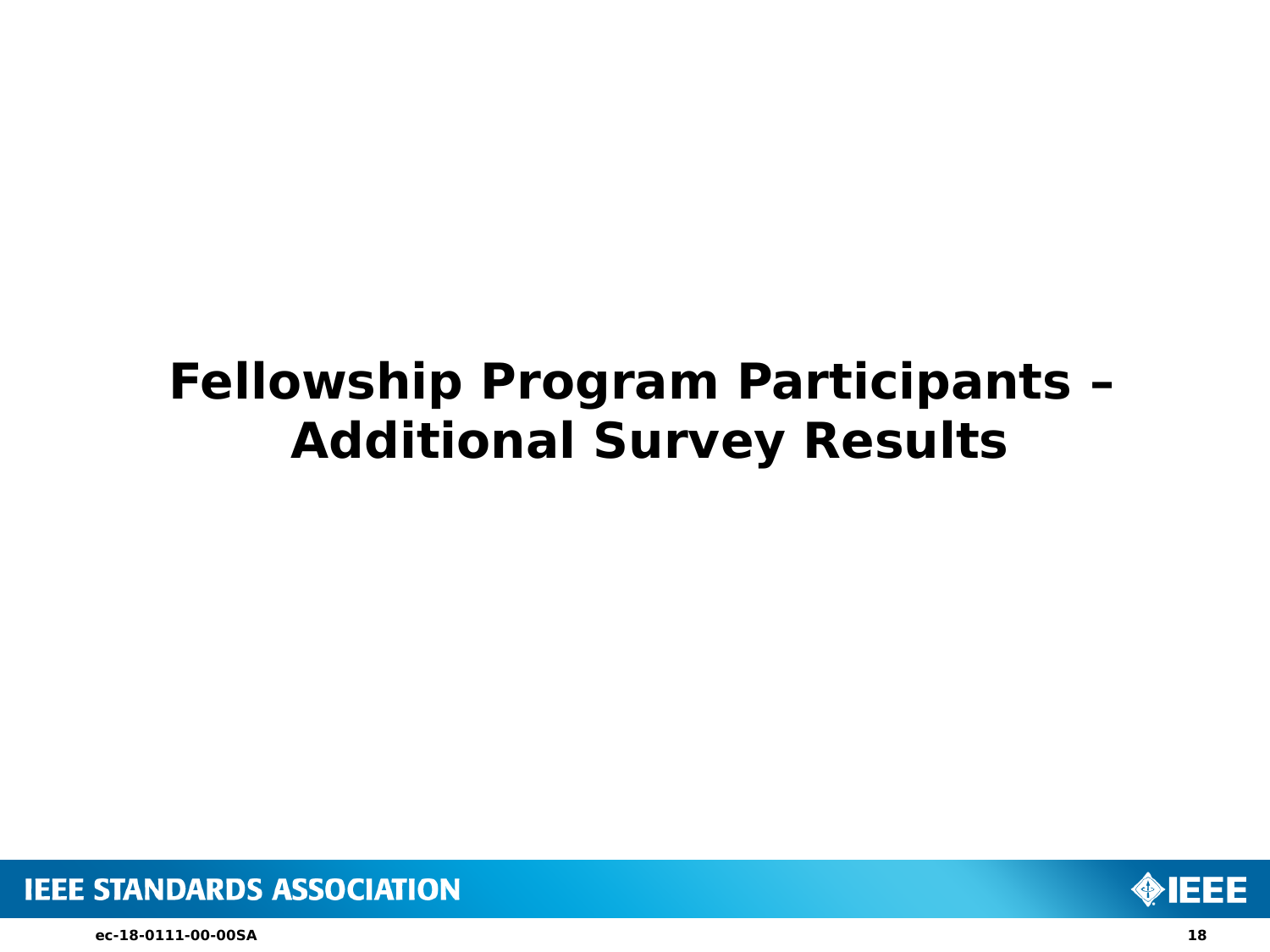

# Fellowship Program Participants – Additional Survey Results
ec-18-0111-00-00SA
18